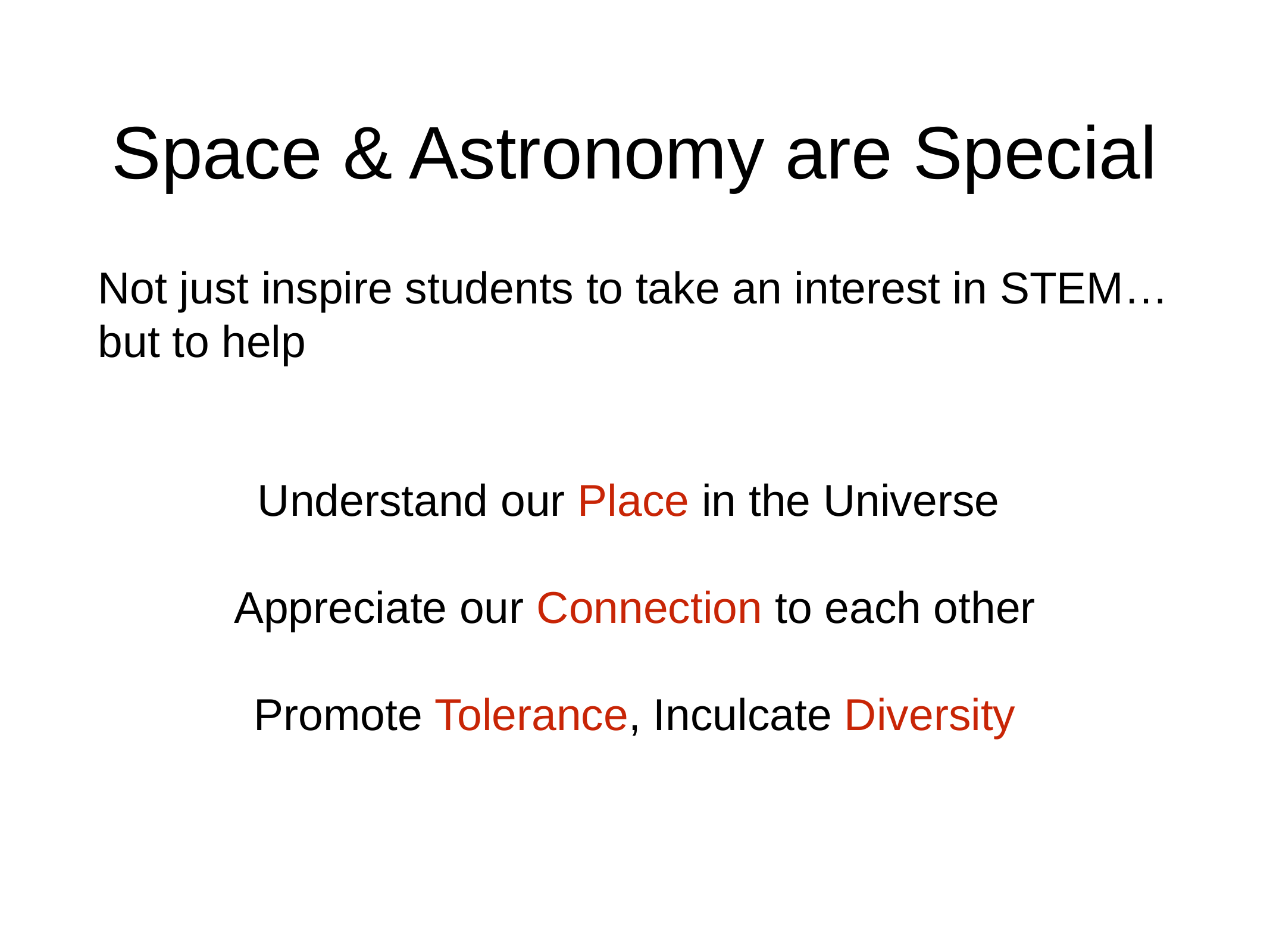

# Space & Astronomy are Special
Not just inspire students to take an interest in STEM…but to help
Understand our Place in the Universe
Appreciate our Connection to each other
Promote Tolerance, Inculcate Diversity